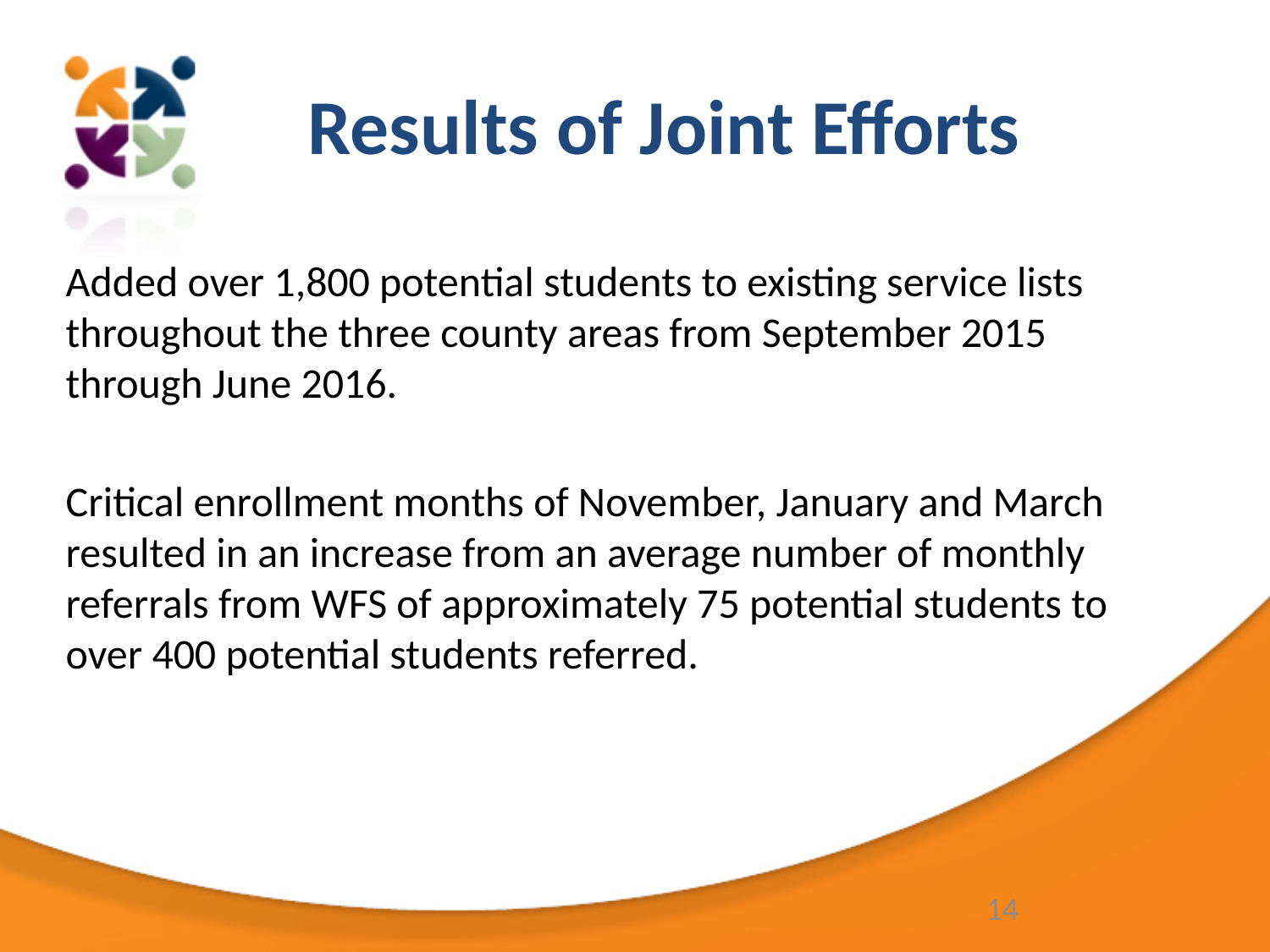

# Results of Joint Efforts
Added over 1,800 potential students to existing service lists throughout the three county areas from September 2015 through June 2016.

Critical enrollment months of November, January and March  resulted in an increase from an average number of monthly referrals from WFS of approximately 75 potential students to over 400 potential students referred.
14